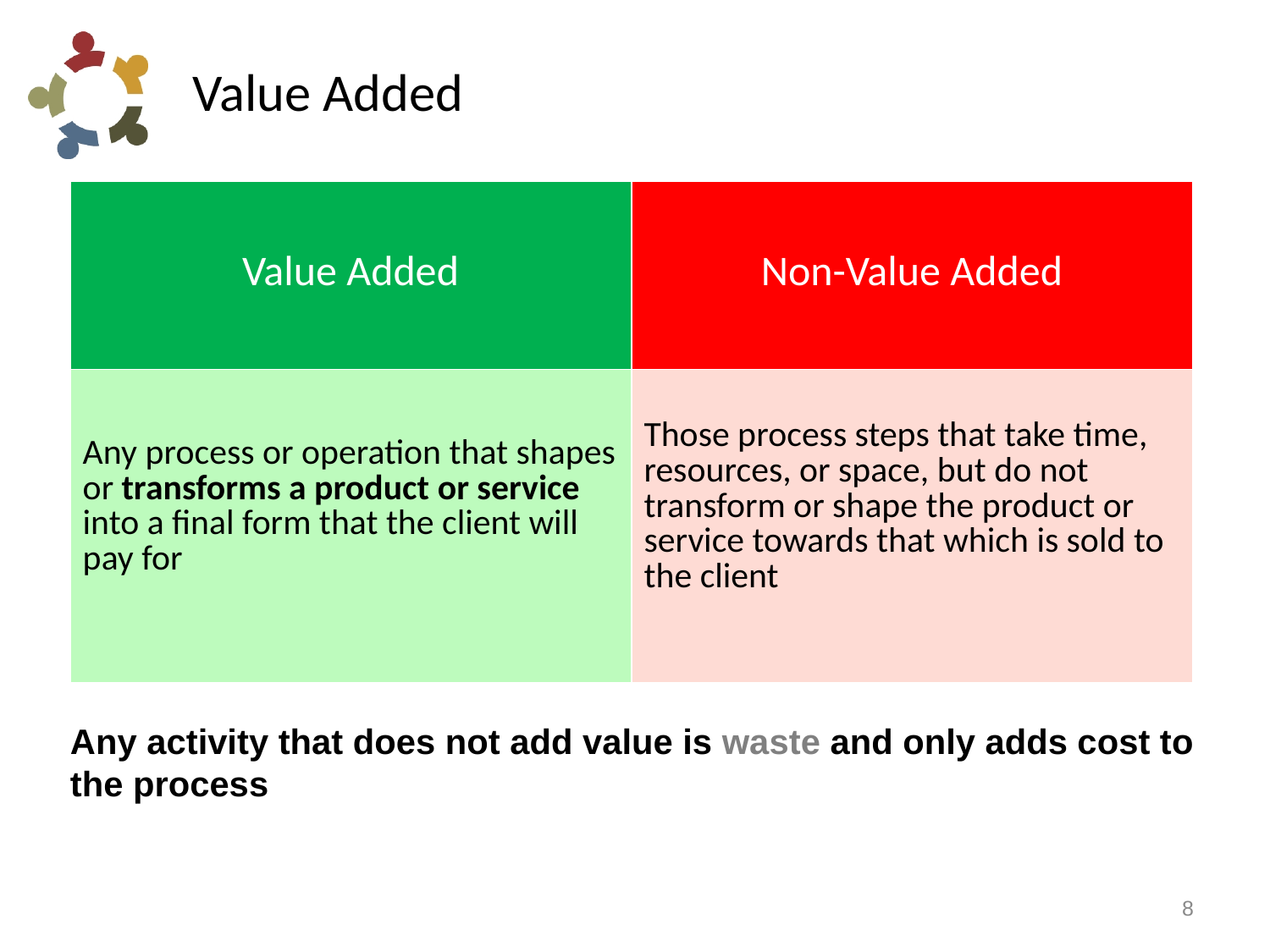

# Value Added
| Value Added | Non-Value Added |
| --- | --- |
| Any process or operation that shapes or transforms a product or service into a final form that the client will pay for | Those process steps that take time, resources, or space, but do not transform or shape the product or service towards that which is sold to the client |
Any activity that does not add value is waste and only adds cost to the process
8